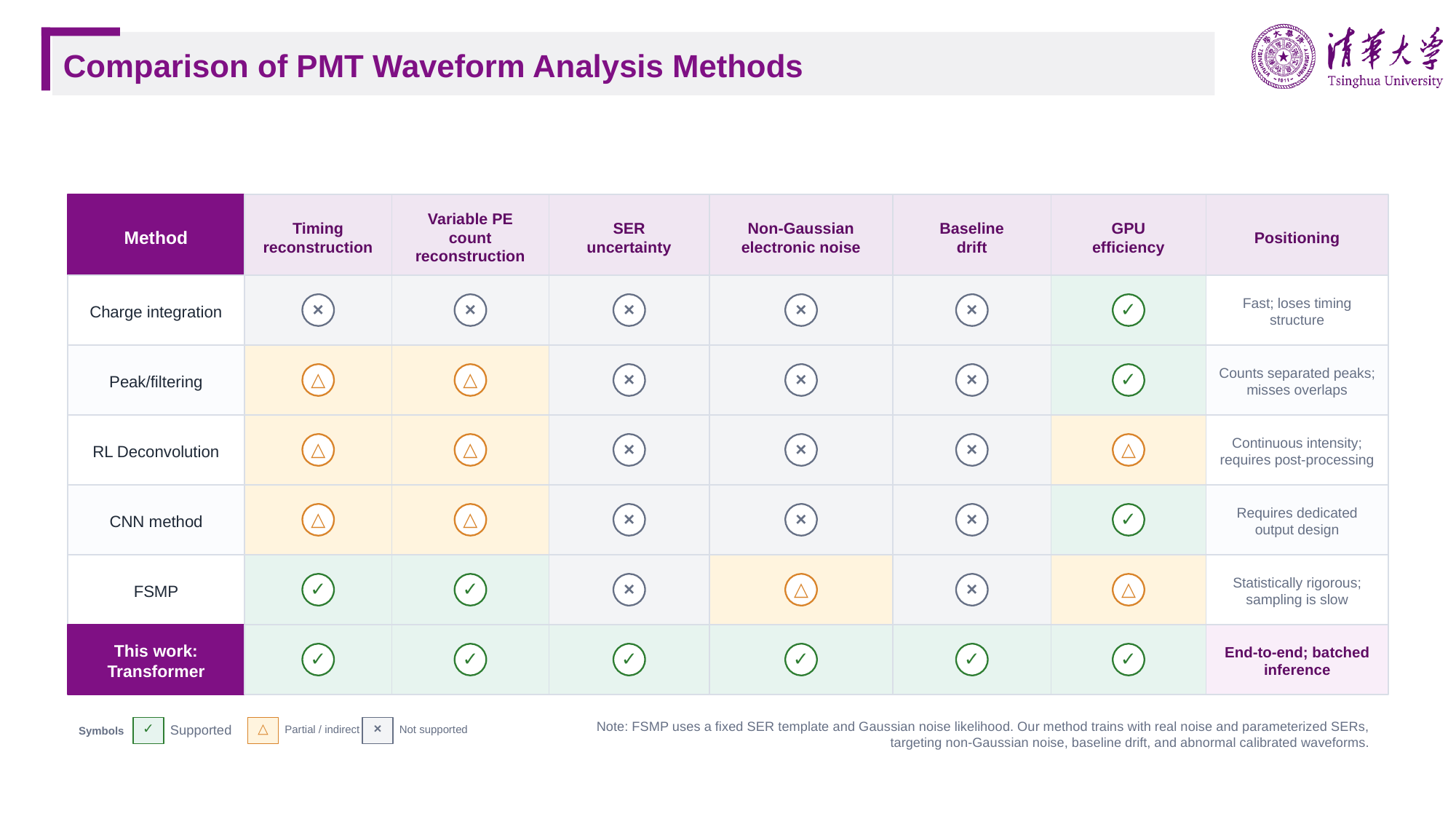

Comparison of PMT Waveform Analysis Methods

Method
Timing reconstruction
Variable PE
count reconstruction
SER
uncertainty
Non-Gaussian
electronic noise
Baseline
drift
GPU
efficiency
Positioning

Charge integration
Fast; loses timing structure

×
×
×
×
×
✓

Peak/filtering
Counts separated peaks; misses overlaps

△
△
×
×
×
✓

RL Deconvolution
Continuous intensity; requires post-processing

△
△
×
×
×
△

CNN method
Requires dedicated output design

△
△
×
×
×
✓

FSMP
Statistically rigorous; sampling is slow

✓
✓
×
△
×
△

This work: Transformer
End-to-end; batched inference

✓
✓
✓
✓
✓
✓
Note: FSMP uses a fixed SER template and Gaussian noise likelihood. Our method trains with real noise and parameterized SERs, targeting non-Gaussian noise, baseline drift, and abnormal calibrated waveforms.

✓

△

×
Symbols
Supported
Partial / indirect
Not supported